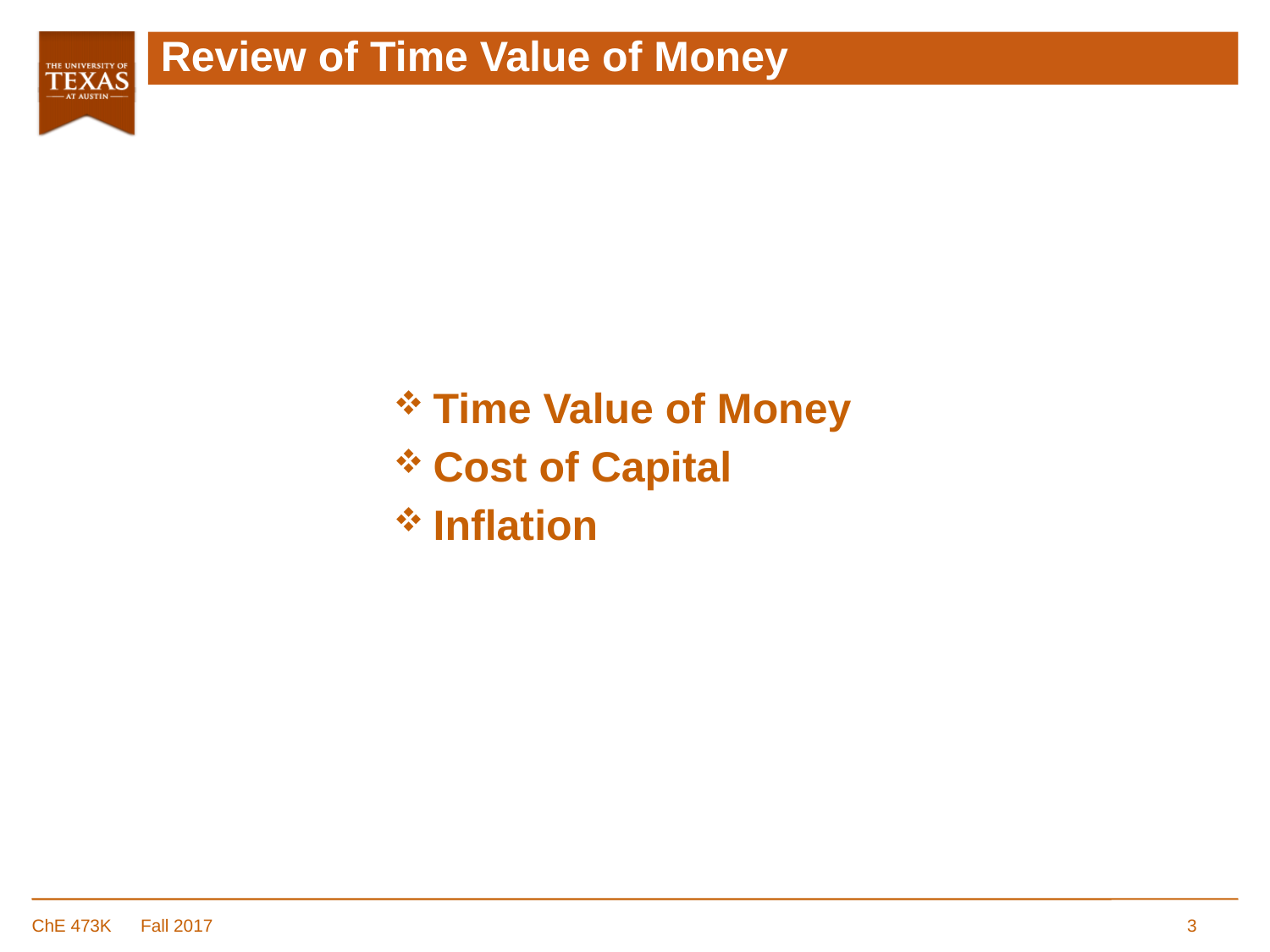

# Review of Time Value of Money
Time Value of Money
Cost of Capital
Inflation